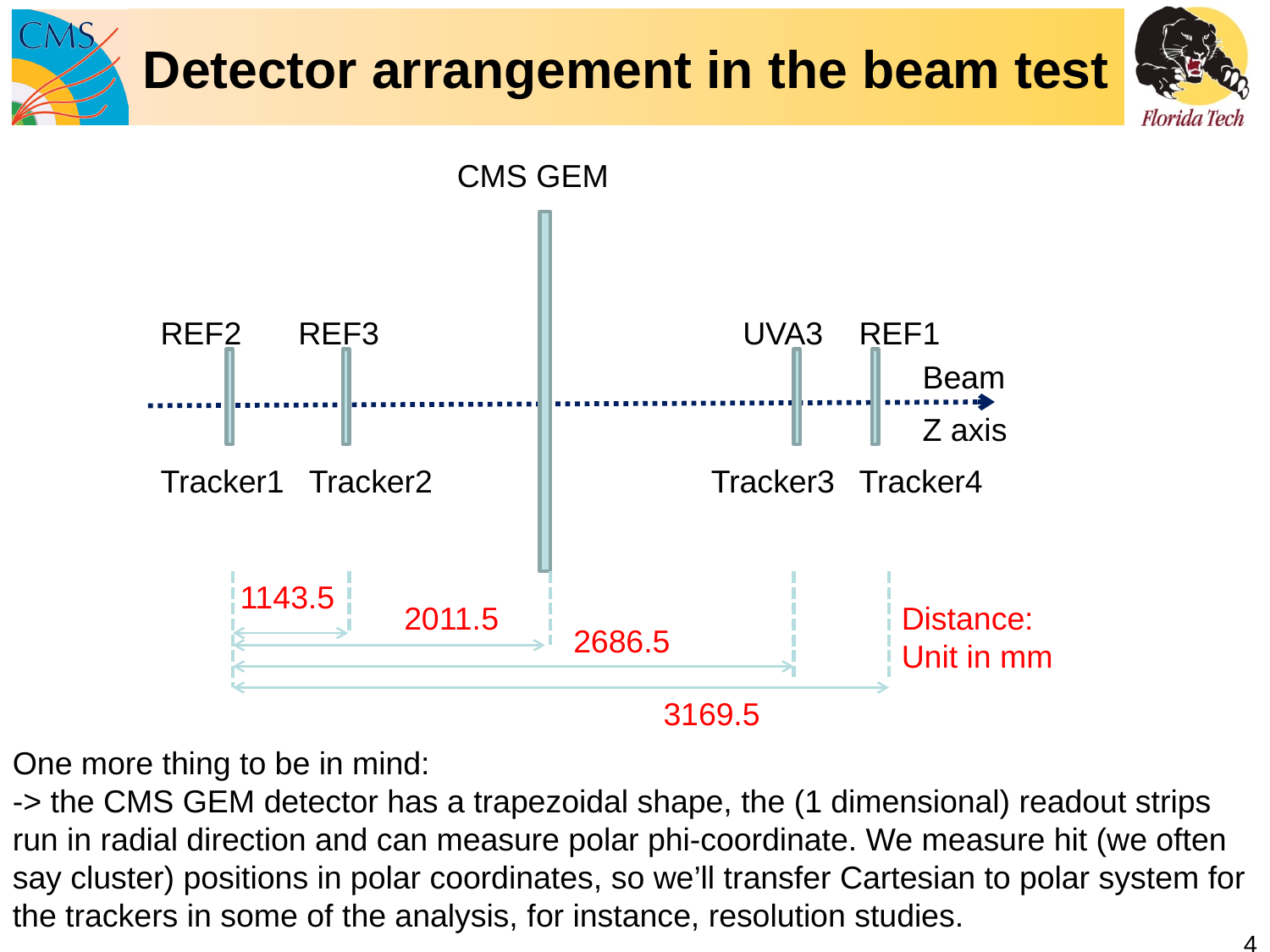

# Detector arrangement in the beam test
CMS GEM

REF2
REF3
UVA3
REF1

Beam
Z axis
Tracker1
Tracker2
Tracker3
Tracker4
1143.5
2011.5
Distance:
Unit in mm
2686.5
3169.5
One more thing to be in mind:
-> the CMS GEM detector has a trapezoidal shape, the (1 dimensional) readout strips run in radial direction and can measure polar phi-coordinate. We measure hit (we often say cluster) positions in polar coordinates, so we’ll transfer Cartesian to polar system for the trackers in some of the analysis, for instance, resolution studies.
4